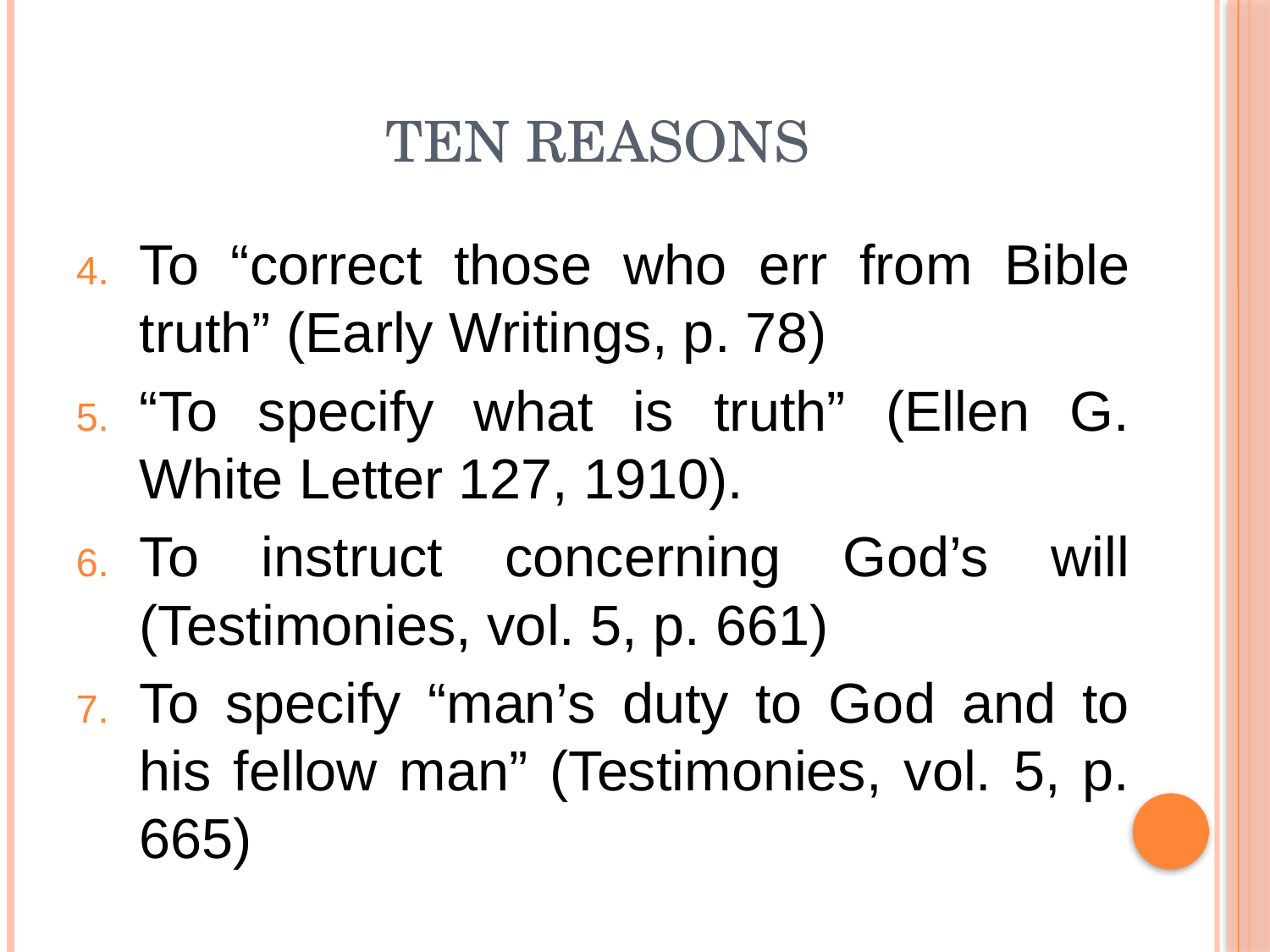

# Ten reasons
To “correct those who err from Bible truth” (Early Writings, p. 78)
“To specify what is truth” (Ellen G. White Letter 127, 1910).
To instruct concerning God’s will (Testimonies, vol. 5, p. 661)
To specify “man’s duty to God and to his fellow man” (Testimonies, vol. 5, p. 665)